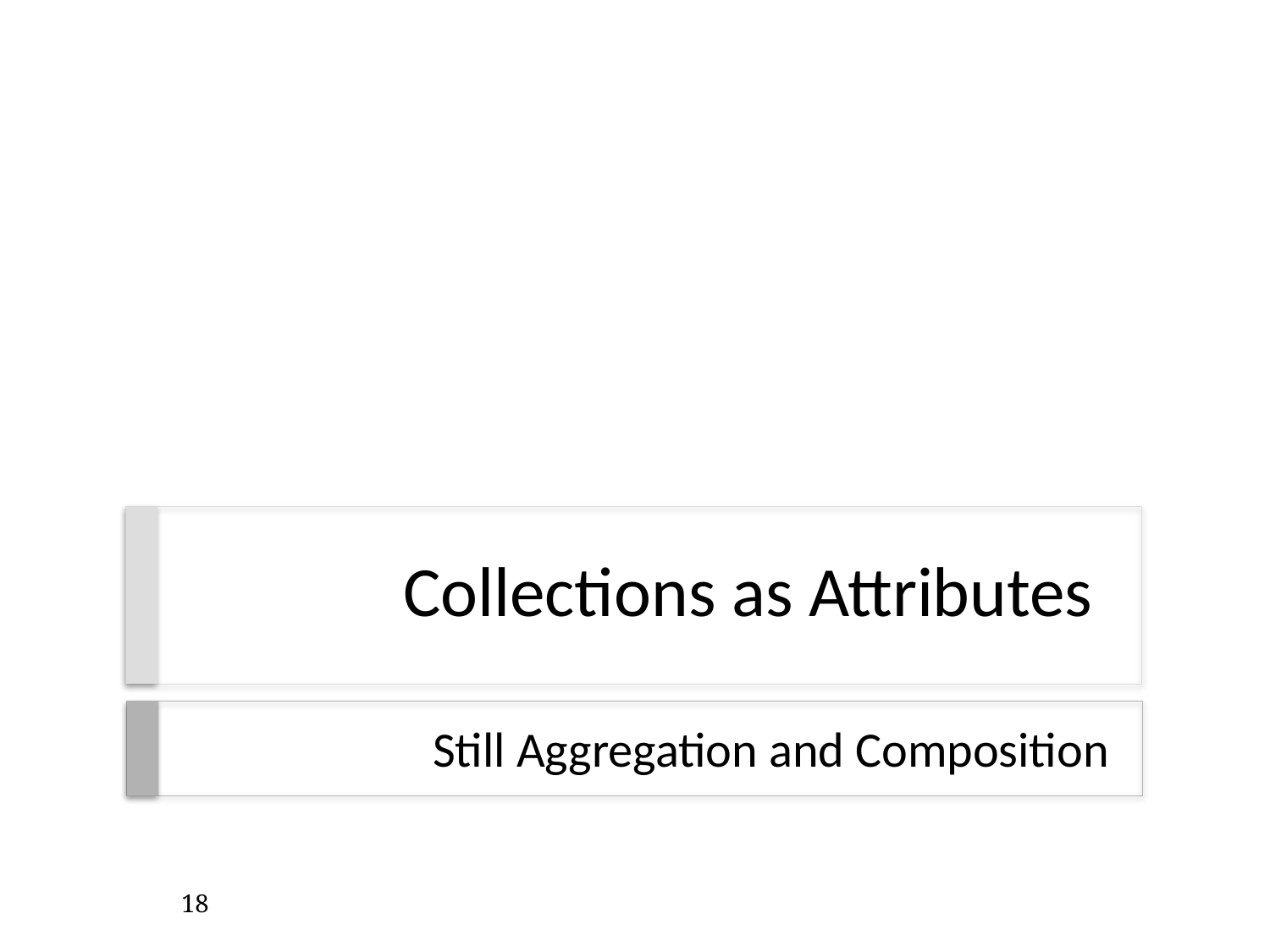

# Collections as Attributes
Still Aggregation and Composition
18